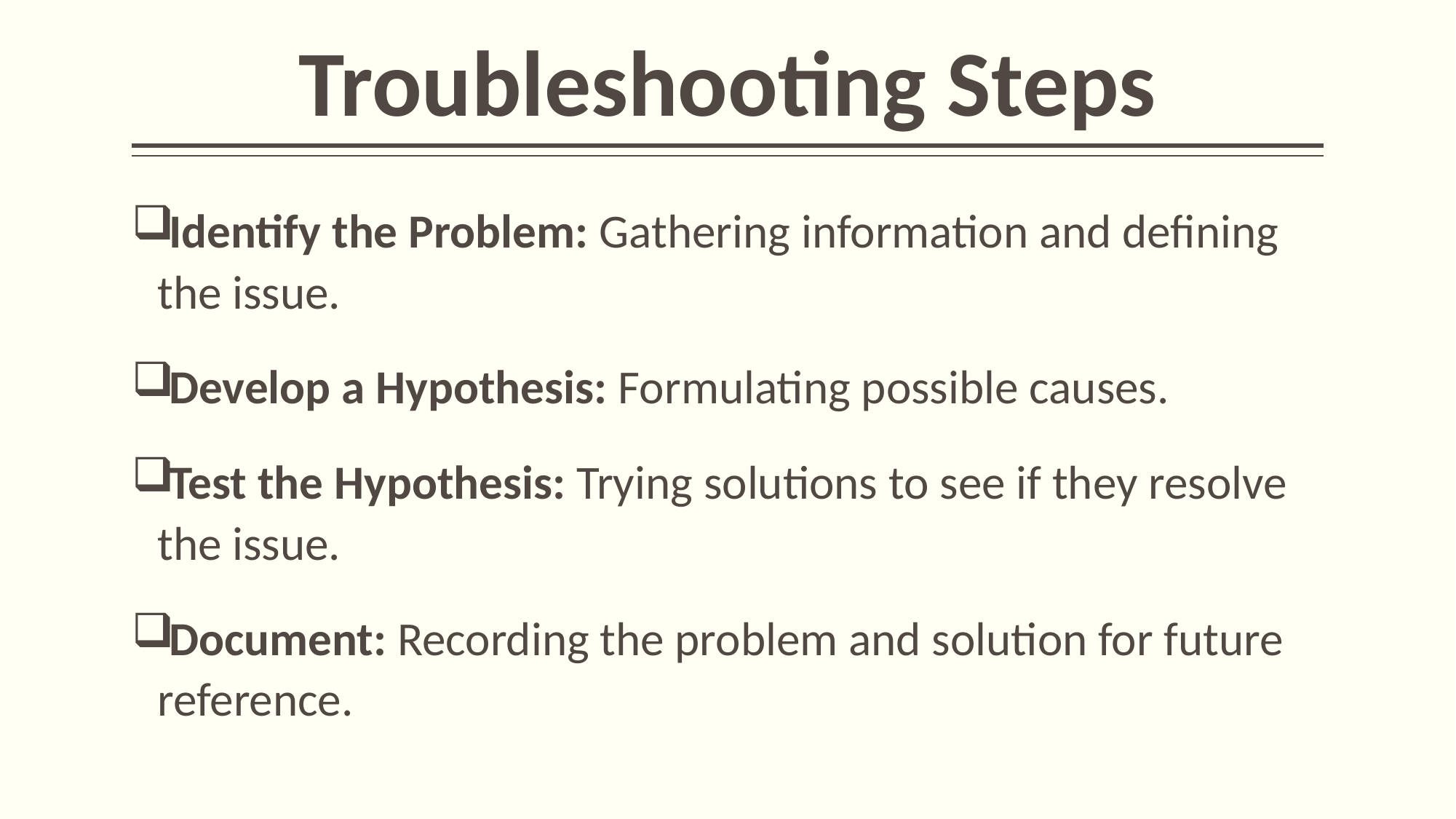

# Troubleshooting Steps
Identify the Problem: Gathering information and defining the issue.
Develop a Hypothesis: Formulating possible causes.
Test the Hypothesis: Trying solutions to see if they resolve the issue.
Document: Recording the problem and solution for future reference.